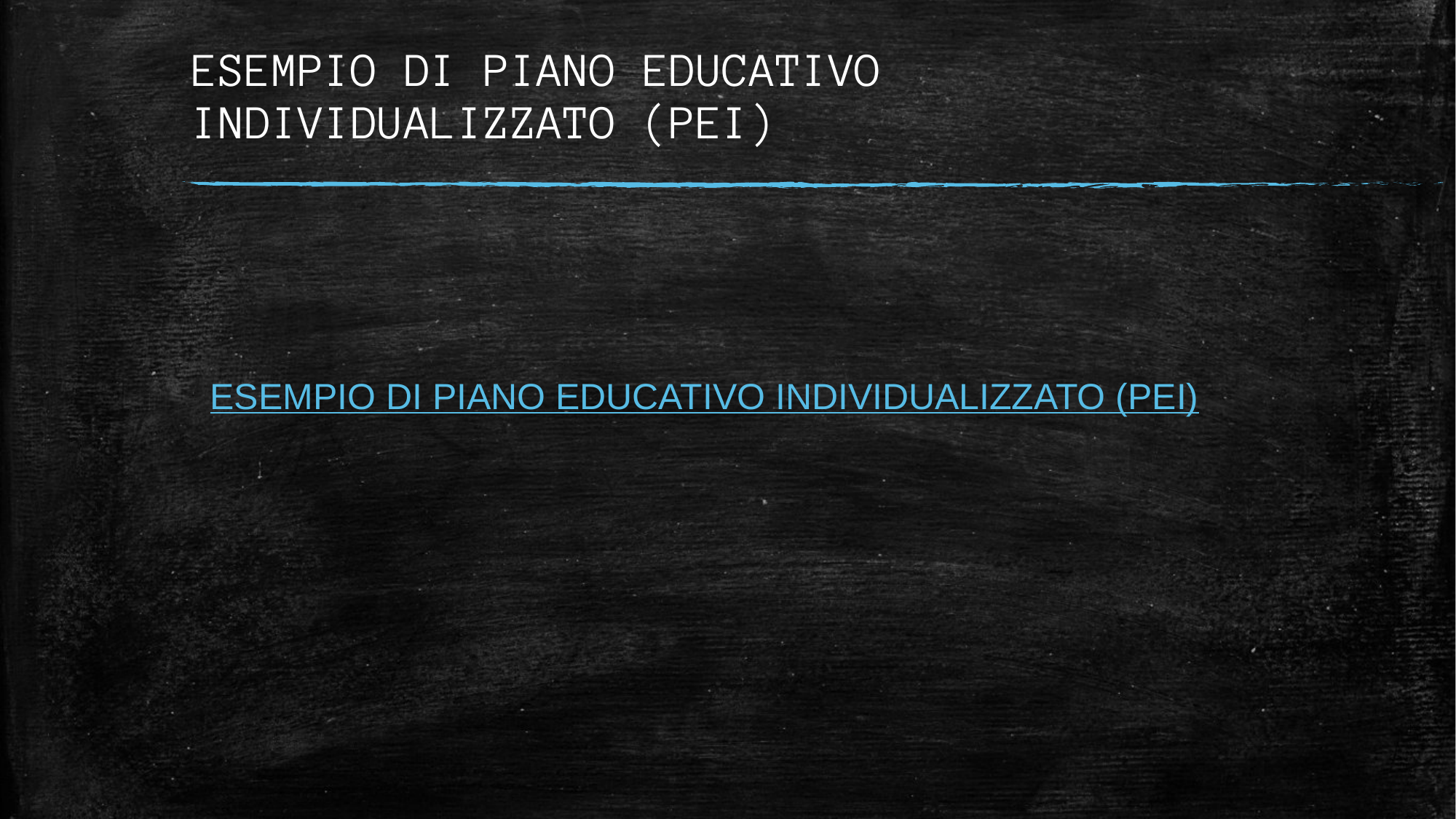

# ESEMPIO DI PIANO EDUCATIVO INDIVIDUALIZZATO (PEI)

ESEMPIO DI PIANO EDUCATIVO INDIVIDUALIZZATO (PEI)